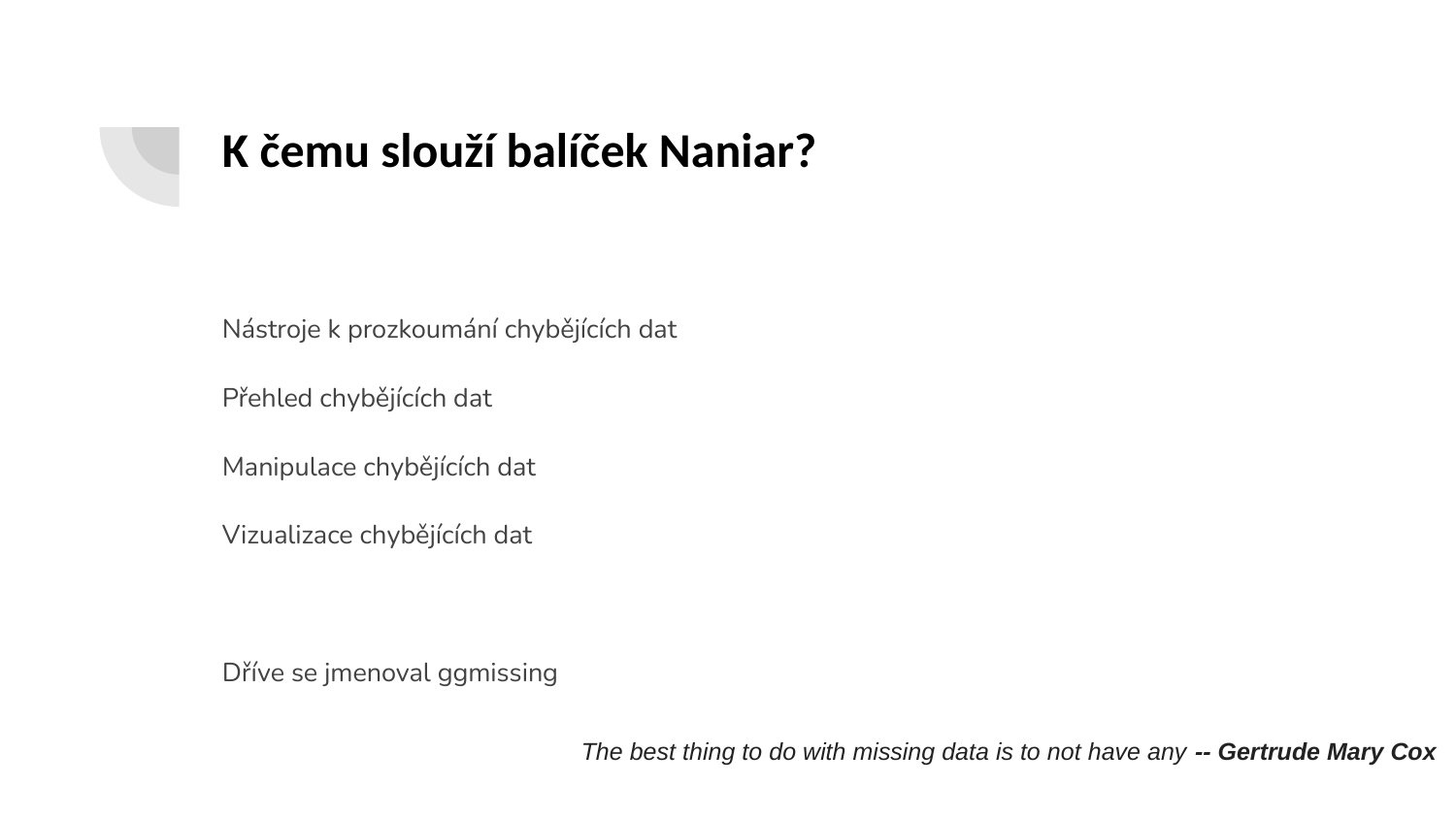

K čemu slouží balíček Naniar?
Nástroje k prozkoumání chybějících dat
Přehled chybějících dat
Manipulace chybějících dat
Vizualizace chybějících dat

Dříve se jmenoval ggmissing
# The best thing to do with missing data is to not have any -- Gertrude Mary Cox